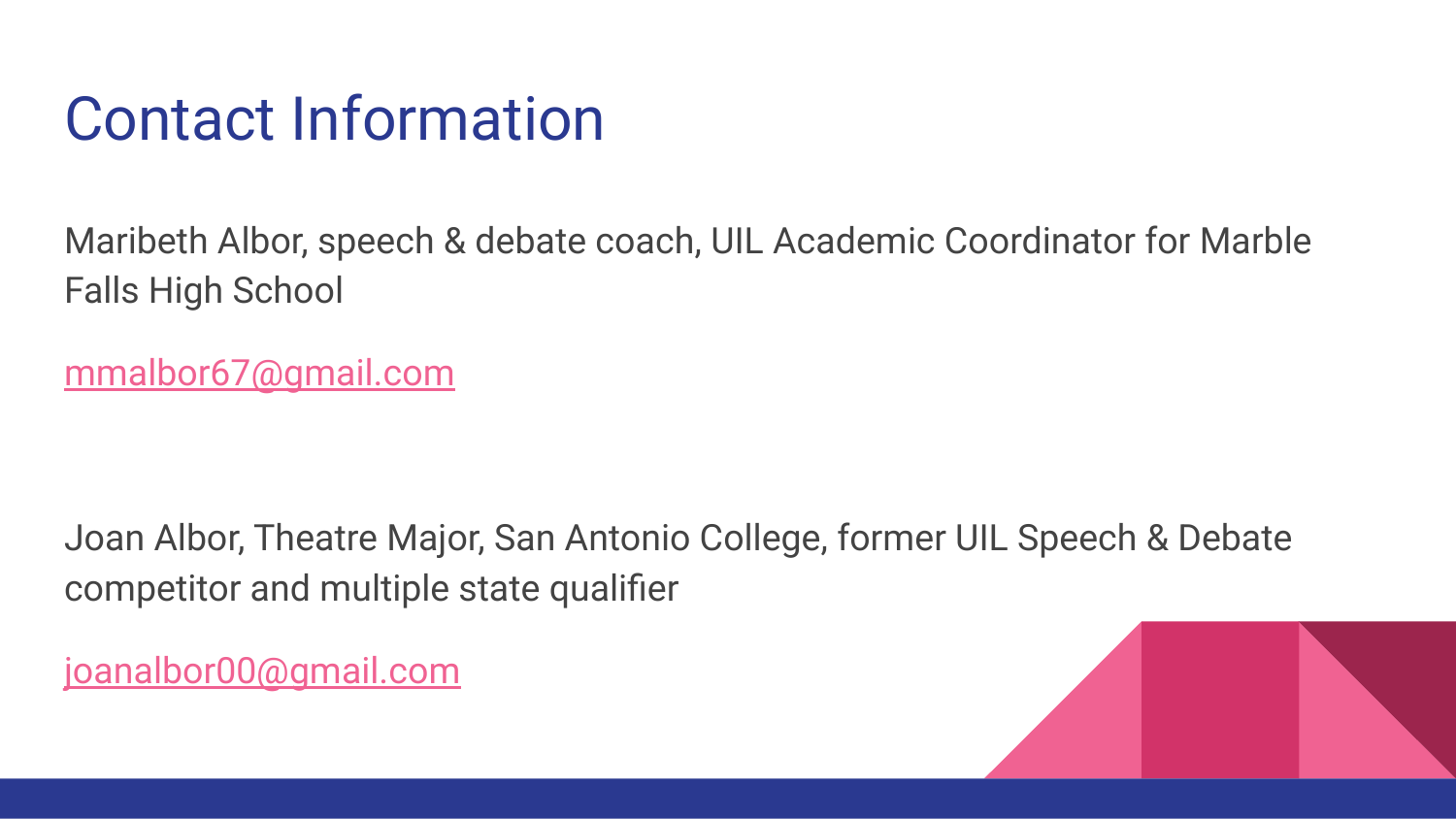

# Contact Information
Maribeth Albor, speech & debate coach, UIL Academic Coordinator for Marble Falls High School
mmalbor67@gmail.com

Joan Albor, Theatre Major, San Antonio College, former UIL Speech & Debate competitor and multiple state qualifier
joanalbor00@gmail.com